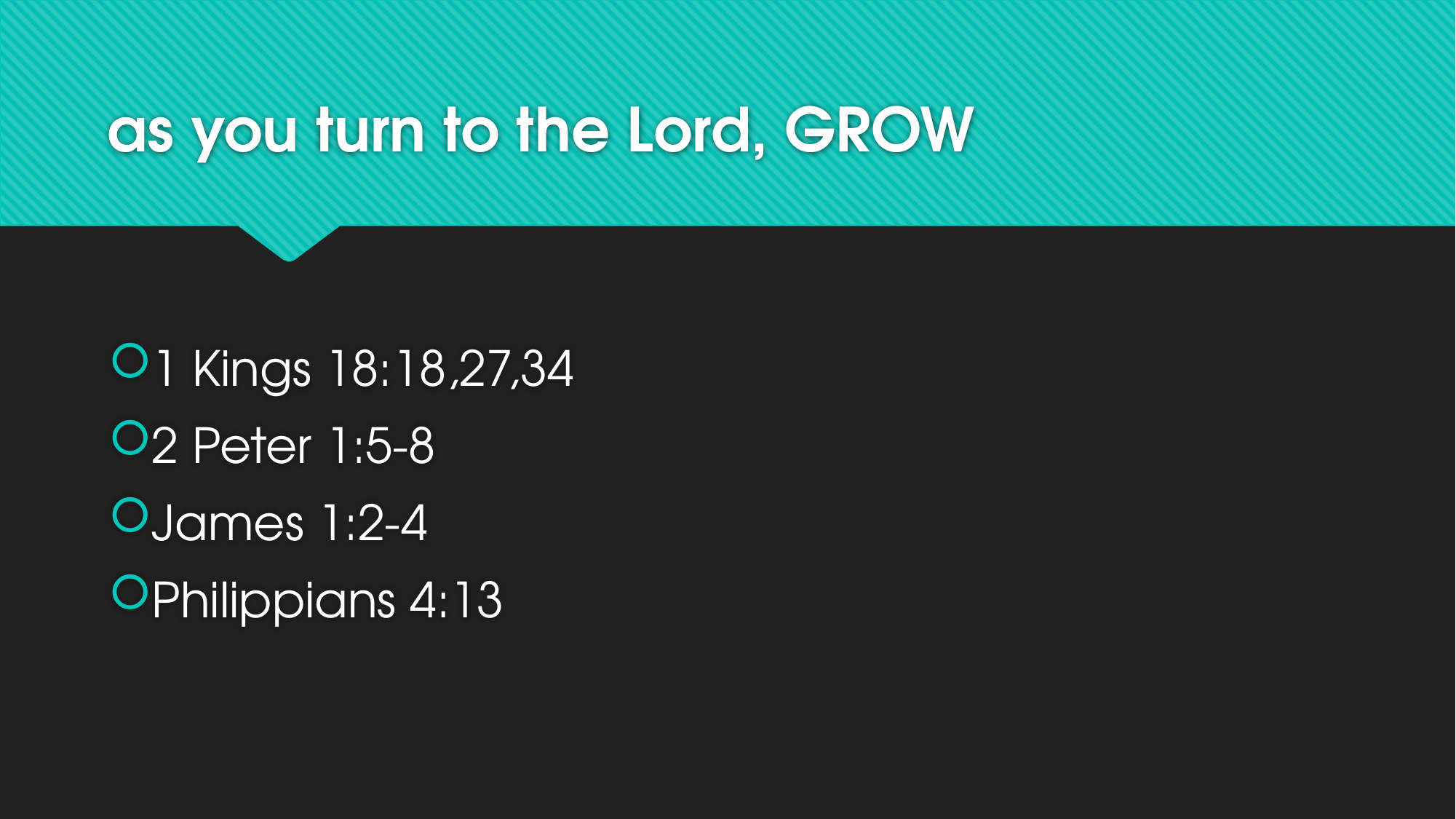

# as you turn to the Lord, GROW
1 Kings 18:18,27,34
2 Peter 1:5-8
James 1:2-4
Philippians 4:13